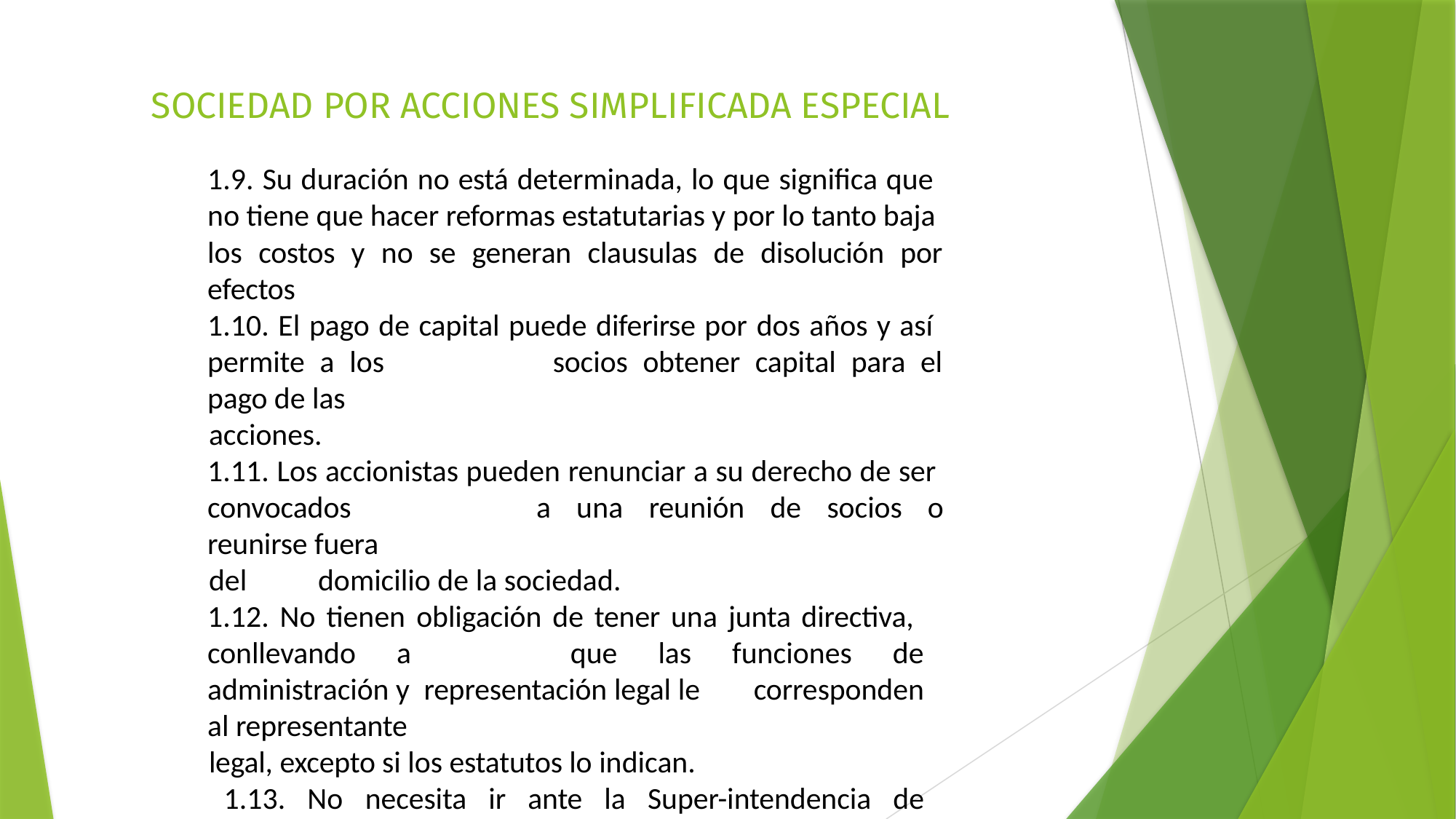

# SOCIEDAD POR ACCIONES SIMPLIFICADA ESPECIAL
1.9. Su duración no está determinada, lo que significa que  no tiene que hacer reformas estatutarias y por lo tanto baja  los costos y no se generan clausulas de disolución por efectos
1.10. El pago de capital puede diferirse por dos años y así  permite a los	socios obtener capital para el pago de las
 	acciones.
1.11. Los accionistas pueden renunciar a su derecho de ser  convocados	a una reunión de socios o reunirse fuera
 	del	domicilio de la sociedad.
1.12. No tienen obligación de tener una junta directiva,  conllevando a	que las funciones de administración y  representación legal le	corresponden al representante
 	legal, excepto si los estatutos lo indican.
 	1.13. No necesita ir ante la Super-intendencia de Sociedades
para	poder liquidar la empresa.